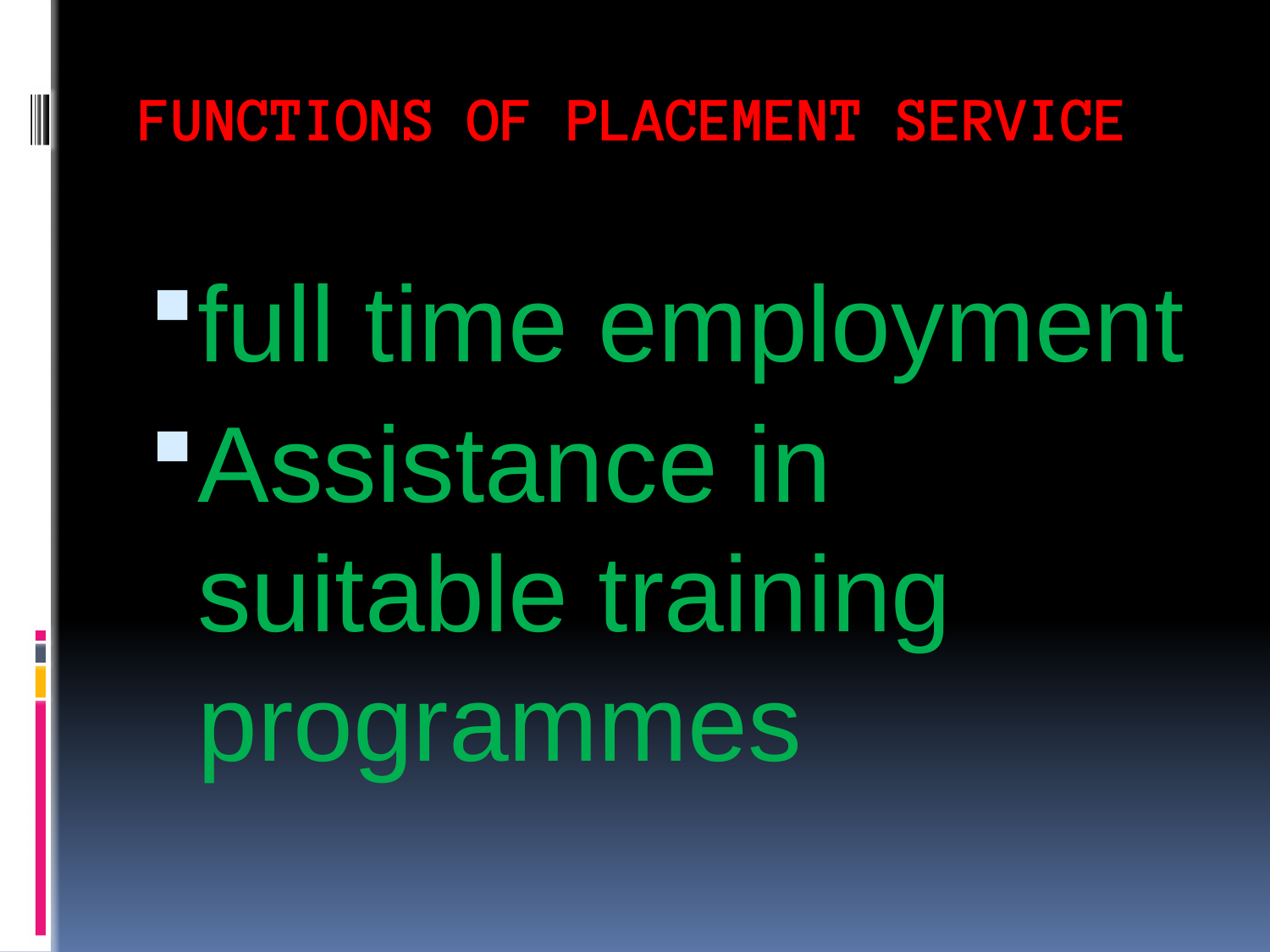

# FUNCTIONS OF PLACEMENT SERVICE
full time employment
Assistance in suitable training programmes